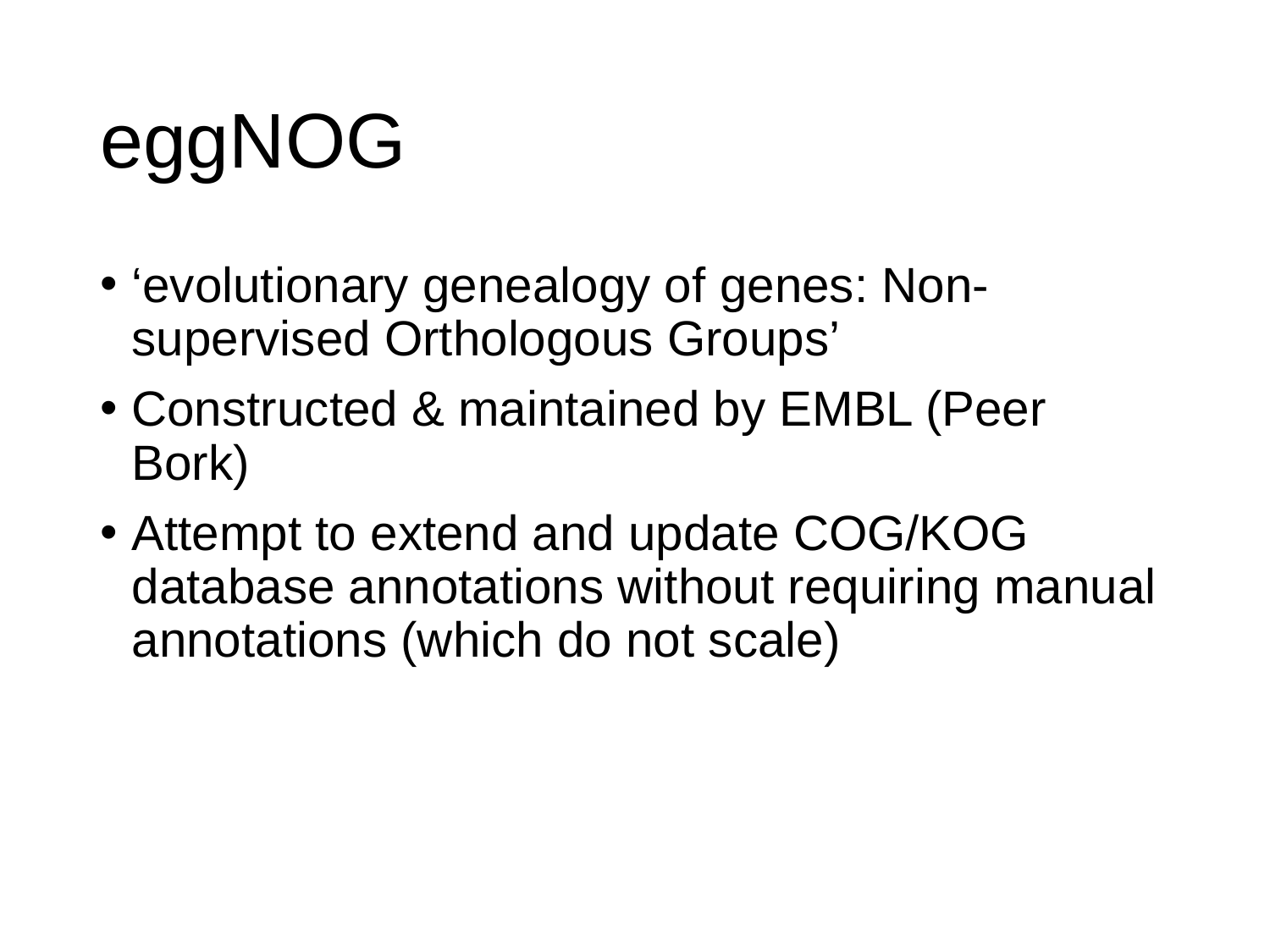

# eggNOG
‘evolutionary genealogy of genes: Non-supervised Orthologous Groups’
Constructed & maintained by EMBL (Peer Bork)
Attempt to extend and update COG/KOG database annotations without requiring manual annotations (which do not scale)